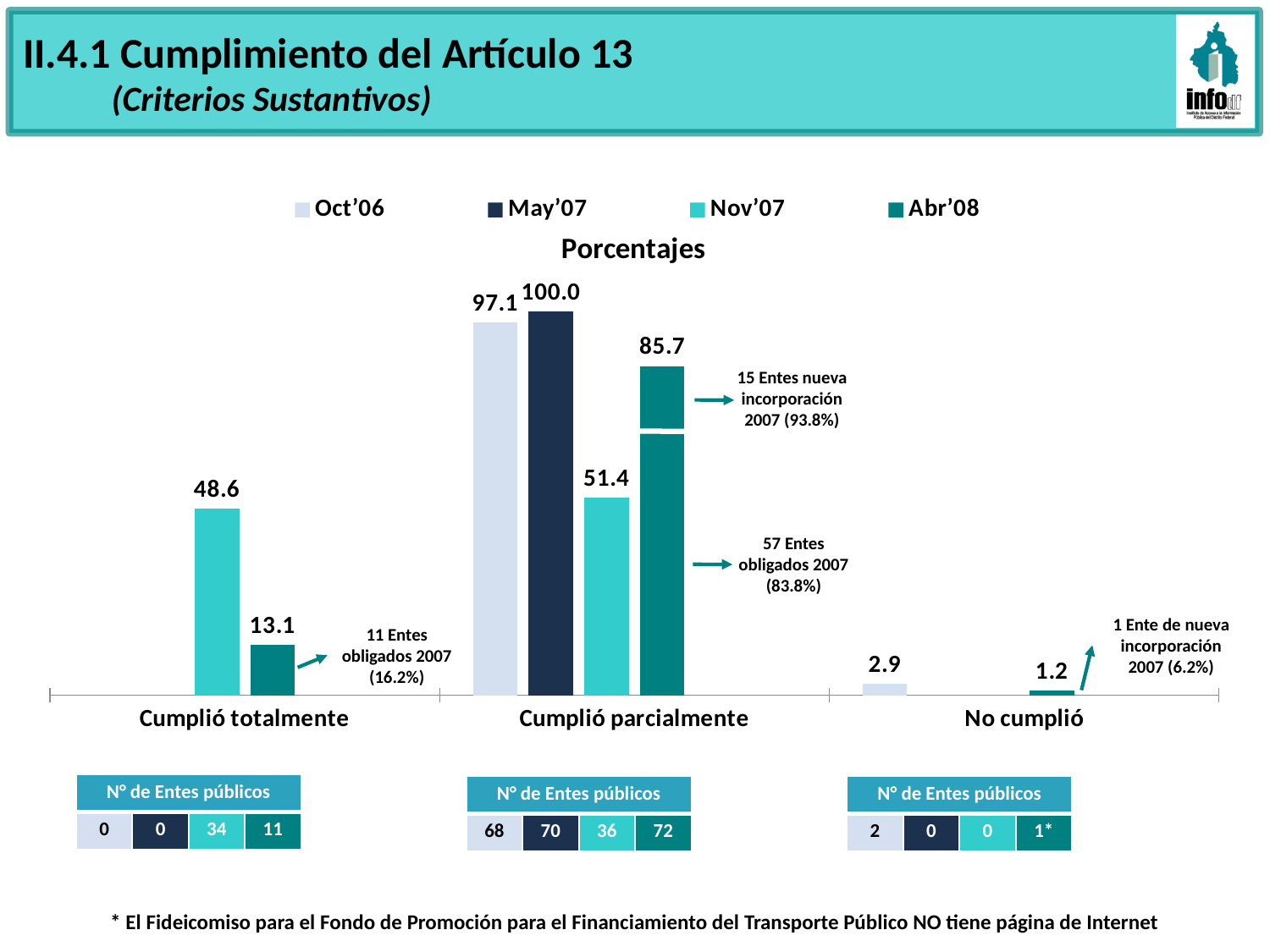

II.4.1 Cumplimiento del Artículo 13
           (Criterios Sustantivos)

### Chart: Porcentajes

| Category | Oct’06  | May’07  | Nov’07  | Abr’08  | Columna1 | Columna2 |
|---|---|---|---|---|---|---|
| Cumplió totalmente | None | None | 48.6 | 13.1 | None | None |
| Cumplió parcialmente | 97.1 | 100.0 | 51.4 | 85.7 | None | None |
| No cumplió | 2.9 | None | None | 1.2 | None | None |
15 Entes nueva incorporación 2007 (93.8%)
57 Entes obligados 2007 (83.8%)
1 Ente de nueva incorporación 2007 (6.2%)
11 Entes obligados 2007 (16.2%)
| N° de Entes públicos |  |  |  |
| --- | --- | --- | --- |
| 0 | 0 | 34 | 11 |
| N° de Entes públicos |  |  |  |
| --- | --- | --- | --- |
| 68 | 70 | 36 | 72 |
| N° de Entes públicos |  |  |  |
| --- | --- | --- | --- |
| 2 | 0 | 0 | 1\* |
* El Fideicomiso para el Fondo de Promoción para el Financiamiento del Transporte Público NO tiene página de Internet